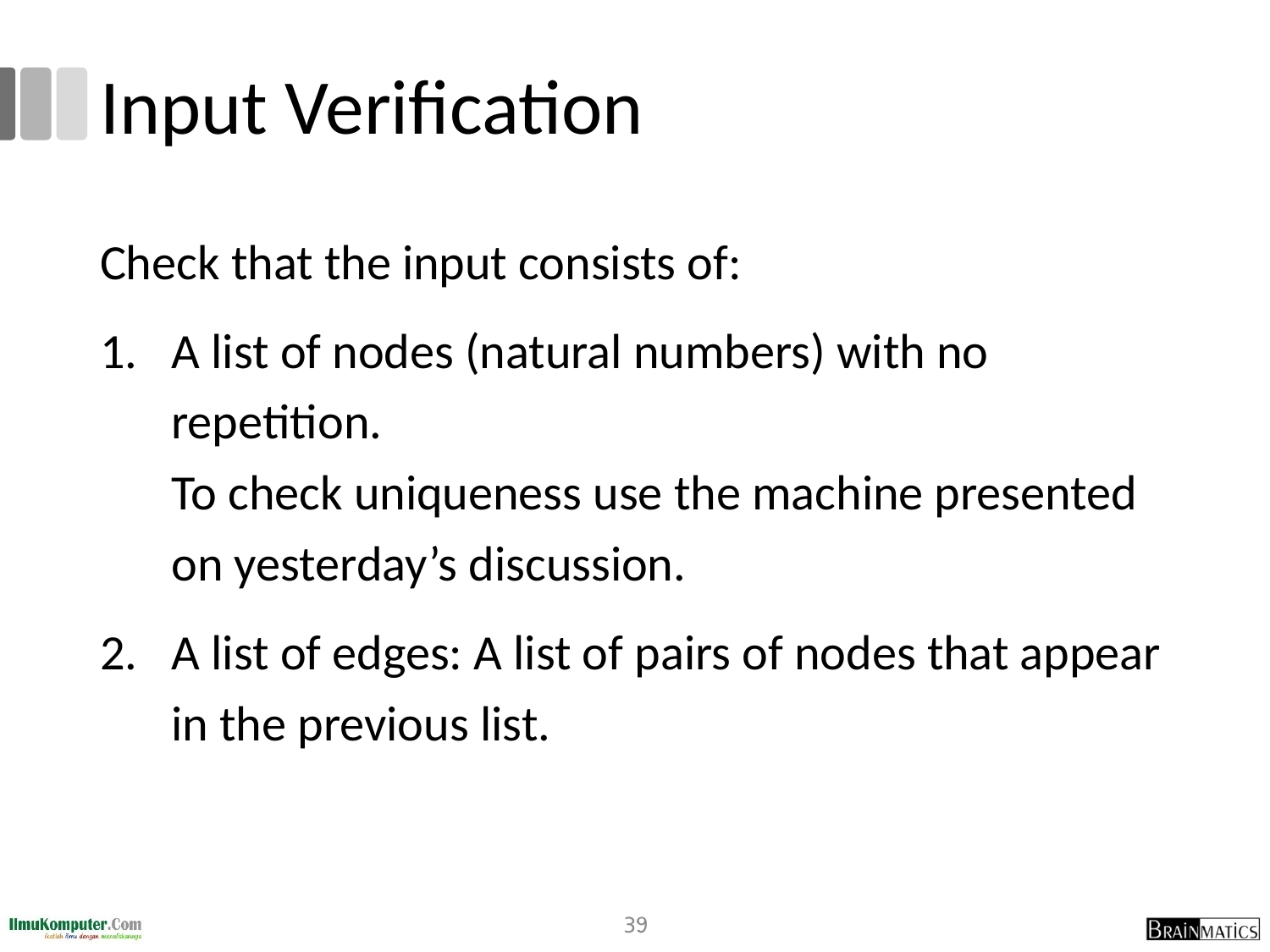

# Input Verification
Check that the input consists of:
A list of nodes (natural numbers) with no repetition.
To check uniqueness use the machine presented on yesterday’s discussion.
A list of edges: A list of pairs of nodes that appear in the previous list.

39